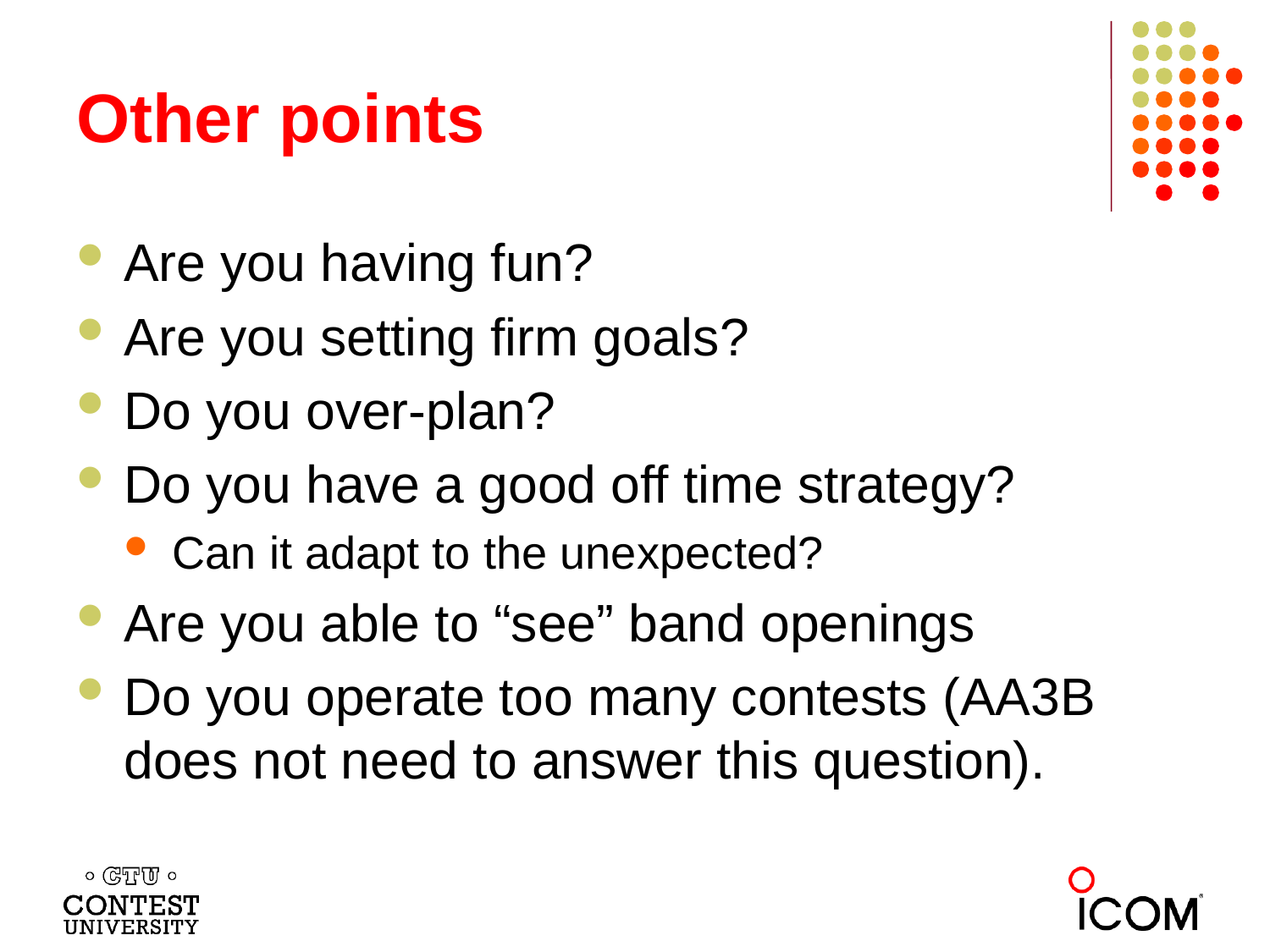

# Other points
Are you having fun?
Are you setting firm goals?
Do you over-plan?
Do you have a good off time strategy?
Can it adapt to the unexpected?
Are you able to “see” band openings
Do you operate too many contests (AA3B does not need to answer this question).